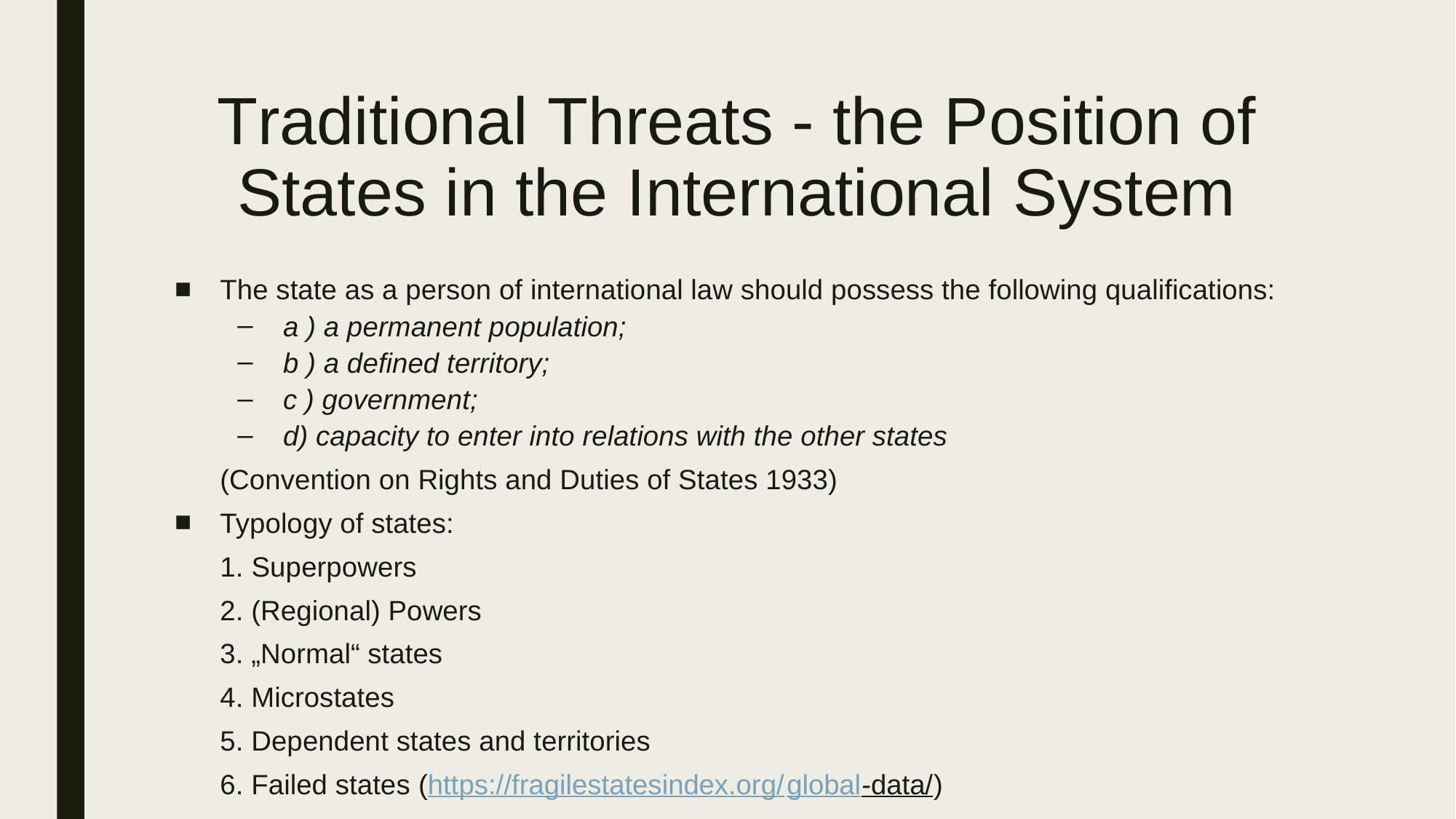

# Traditional Threats - the Position of States in the International System
The state as a person of international law should possess the following qualifications:
a ) a permanent population;
b ) a defined territory;
c ) government;
d) capacity to enter into relations with the other states
		(Convention on Rights and Duties of States 1933)
Typology of states:
		1. Superpowers
		2. (Regional) Powers
		3. „Normal“ states
		4. Microstates
		5. Dependent states and territories
		6. Failed states (https://fragilestatesindex.org/global-data/)